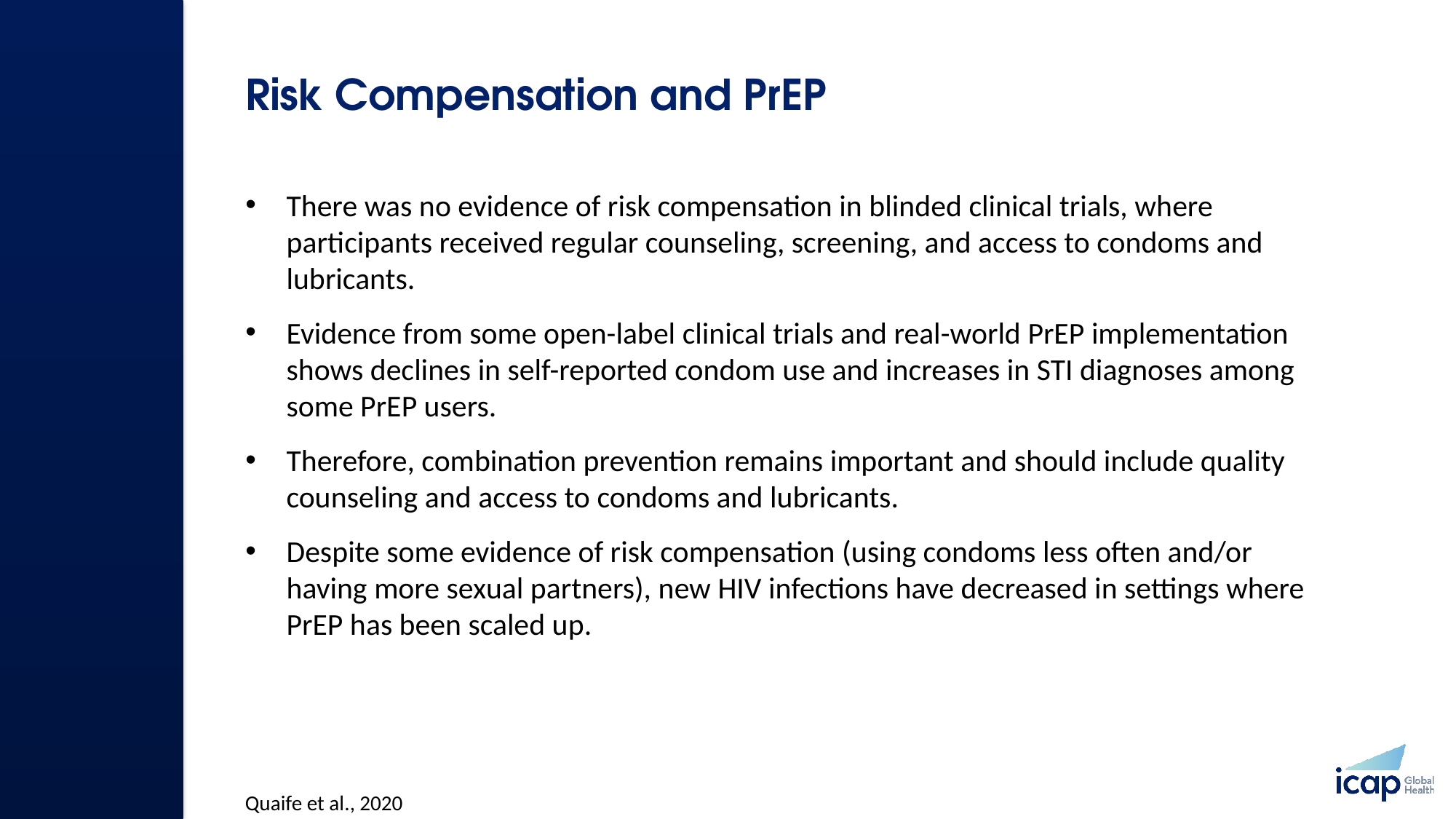

# Risk Compensation and PrEP
There was no evidence of risk compensation in blinded clinical trials, where participants received regular counseling, screening, and access to condoms and lubricants.​
Evidence from some open-label clinical trials and real-world PrEP implementation shows declines in self-reported condom use and increases in STI diagnoses among some PrEP users.
Therefore, combination prevention remains important and should include quality counseling and access to condoms and lubricants.​
Despite some evidence of risk compensation (using condoms less often and/or having more sexual partners), new HIV infections have decreased in settings where PrEP has been scaled up.​

Quaife et al., 2020